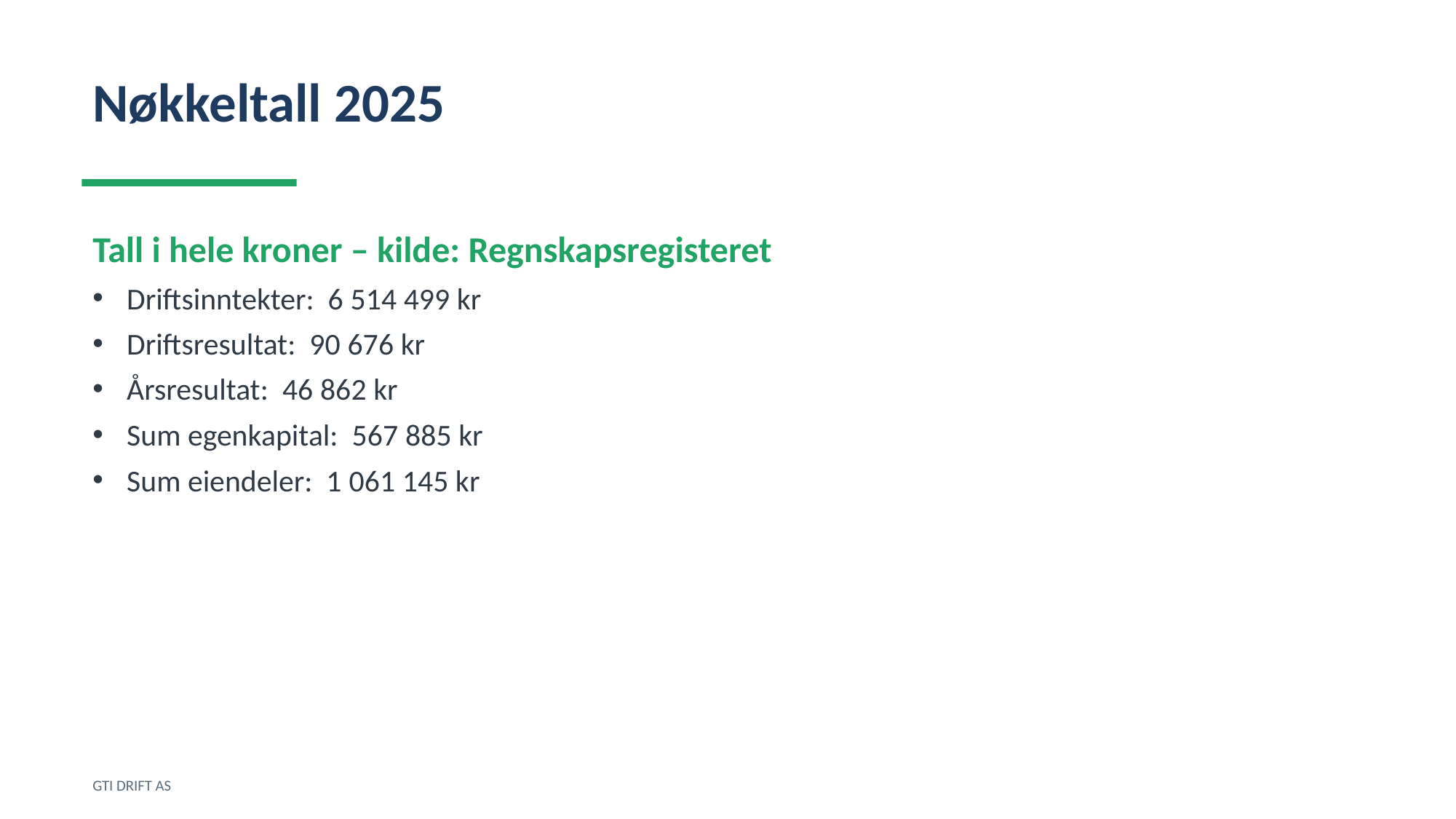

Nøkkeltall 2025

Tall i hele kroner – kilde: Regnskapsregisteret
Driftsinntekter:  6 514 499 kr
Driftsresultat:  90 676 kr
Årsresultat:  46 862 kr
Sum egenkapital:  567 885 kr
Sum eiendeler:  1 061 145 kr
GTI DRIFT AS